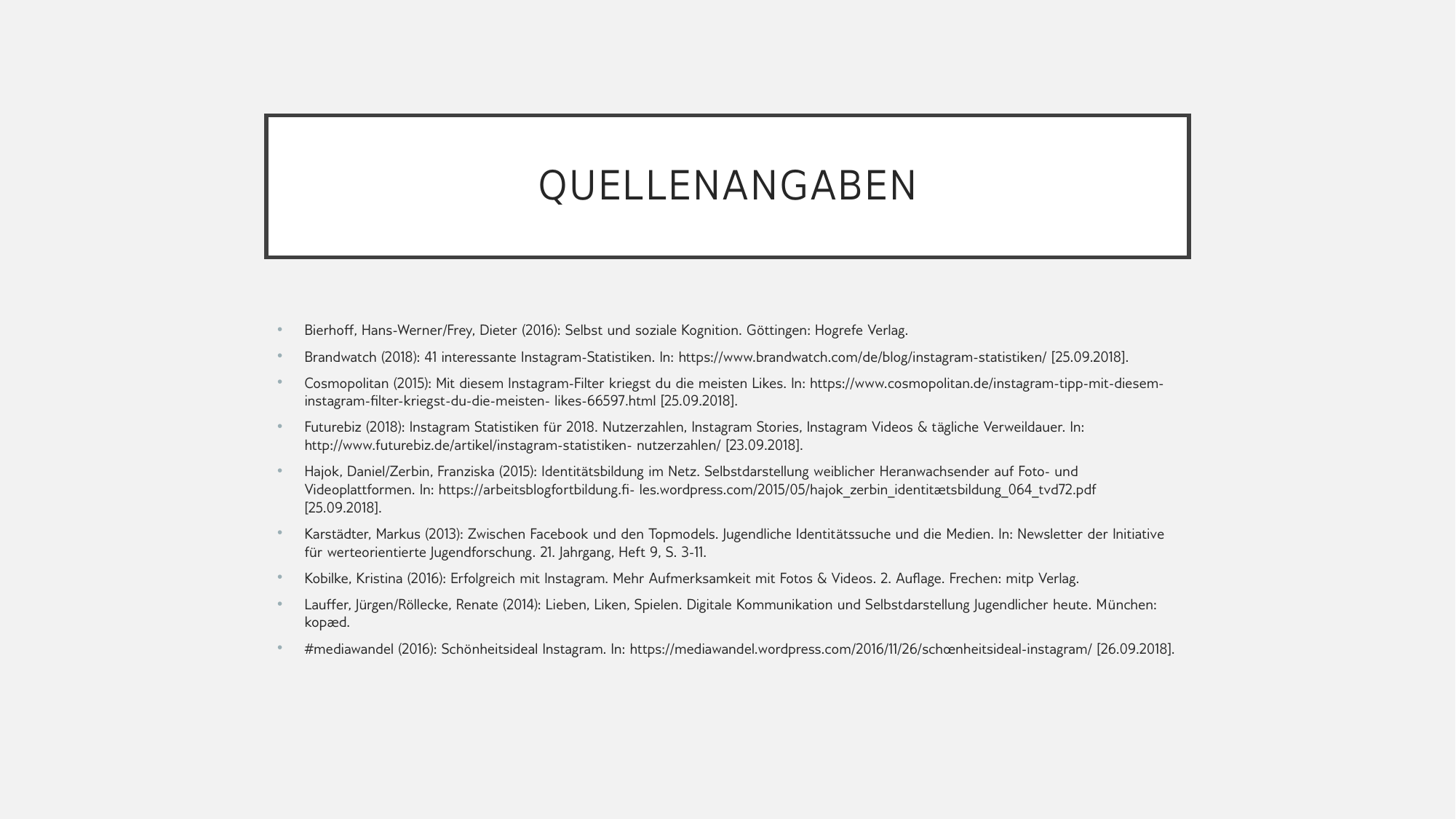

# qUELLENANGABEN
Bierhoff, Hans-Werner/Frey, Dieter (2016): Selbst und soziale Kognition. Göttingen: Hogrefe Verlag.
Brandwatch (2018): 41 interessante Instagram-Statistiken. In: https://www.brandwatch.com/de/blog/instagram-statistiken/ [25.09.2018].
Cosmopolitan (2015): Mit diesem Instagram-Filter kriegst du die meisten Likes. In: https://www.cosmopolitan.de/instagram-tipp-mit-diesem-instagram-filter-kriegst-du-die-meisten- likes-66597.html [25.09.2018].
Futurebiz (2018): Instagram Statistiken für 2018. Nutzerzahlen, Instagram Stories, Instagram Videos & tägliche Verweildauer. In: http://www.futurebiz.de/artikel/instagram-statistiken- nutzerzahlen/ [23.09.2018].
Hajok, Daniel/Zerbin, Franziska (2015): Identitätsbildung im Netz. Selbstdarstellung weiblicher Heranwachsender auf Foto- und Videoplattformen. In: https://arbeitsblogfortbildung.fi- les.wordpress.com/2015/05/hajok_zerbin_identitaetsbildung_064_tvd72.pdf [25.09.2018].
Karstädter, Markus (2013): Zwischen Facebook und den Topmodels. Jugendliche Identitätssuche und die Medien. In: Newsletter der Initiative für werteorientierte Jugendforschung. 21. Jahrgang, Heft 9, S. 3-11.
Kobilke, Kristina (2016): Erfolgreich mit Instagram. Mehr Aufmerksamkeit mit Fotos & Videos. 2. Auflage. Frechen: mitp Verlag.
Lauffer, Jürgen/Röllecke, Renate (2014): Lieben, Liken, Spielen. Digitale Kommunikation und Selbstdarstellung Jugendlicher heute. München: kopaed.
#mediawandel (2016): Schönheitsideal Instagram. In: https://mediawandel.wordpress.com/2016/11/26/schoenheitsideal-instagram/ [26.09.2018].